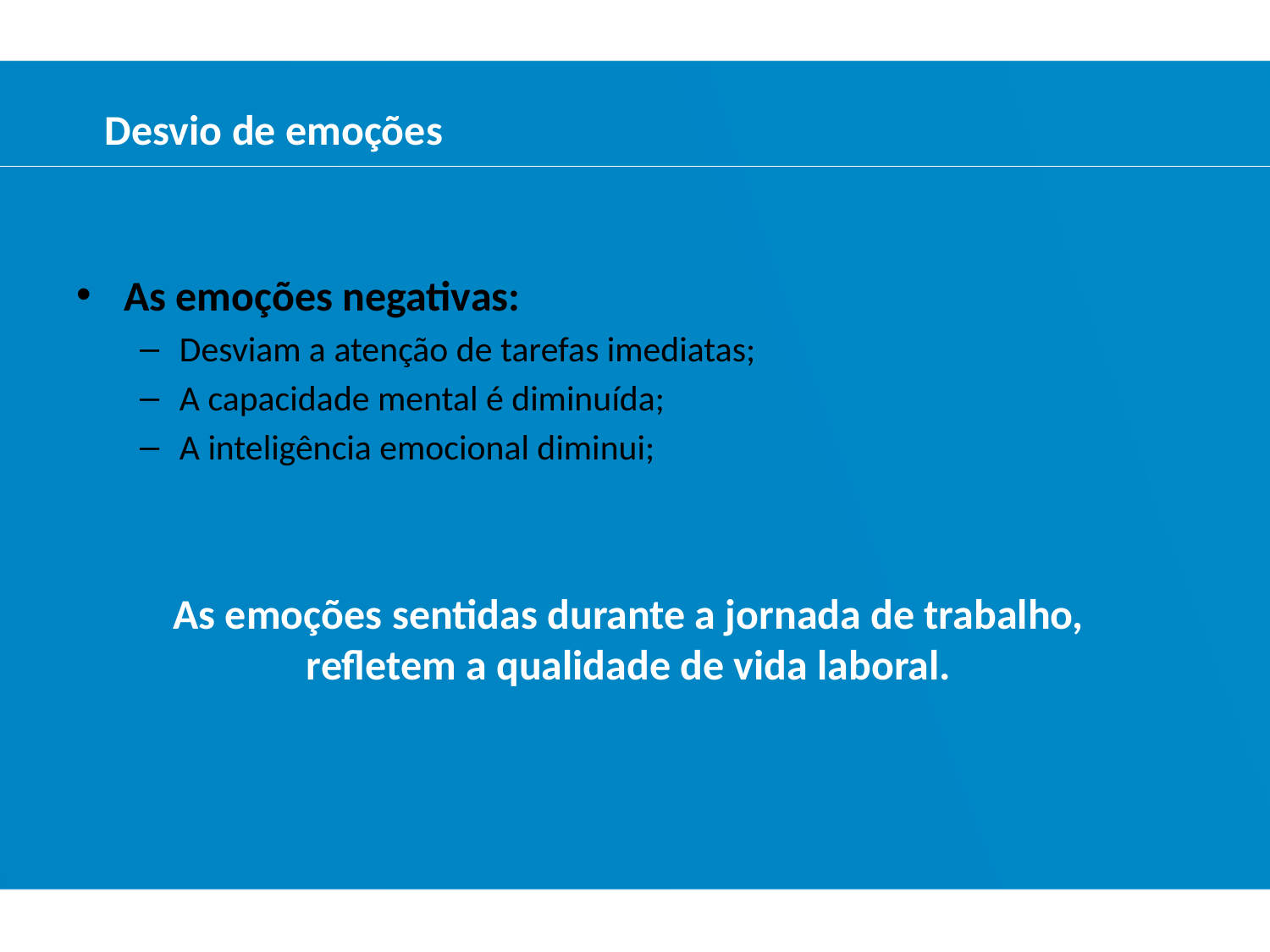

Desvio de emoções
As emoções negativas:
Desviam a atenção de tarefas imediatas;
A capacidade mental é diminuída;
A inteligência emocional diminui;

As emoções sentidas durante a jornada de trabalho, refletem a qualidade de vida laboral.